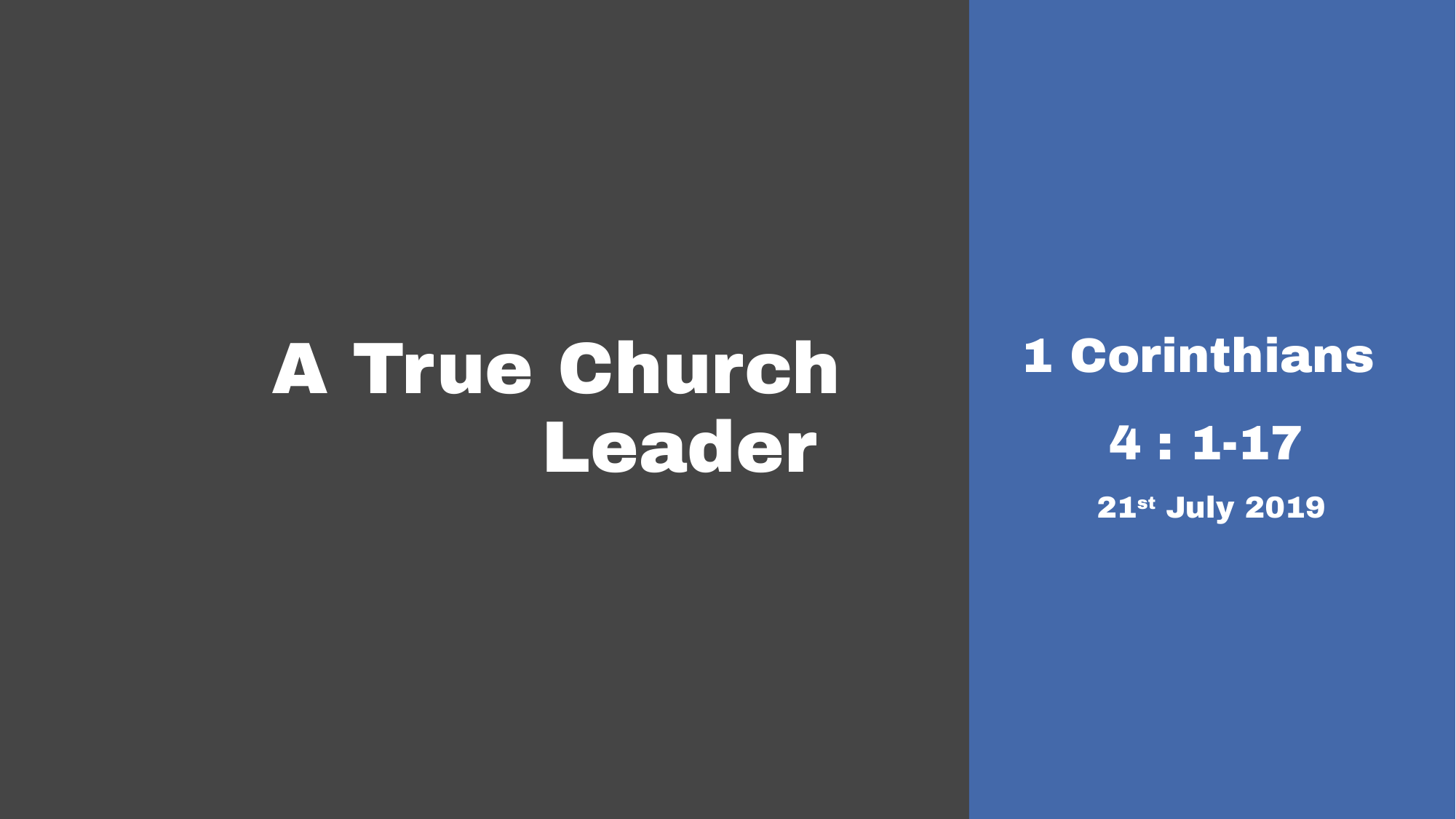

1 Corinthians
4 : 1-17
 21st July 2019
# A True Church Leader